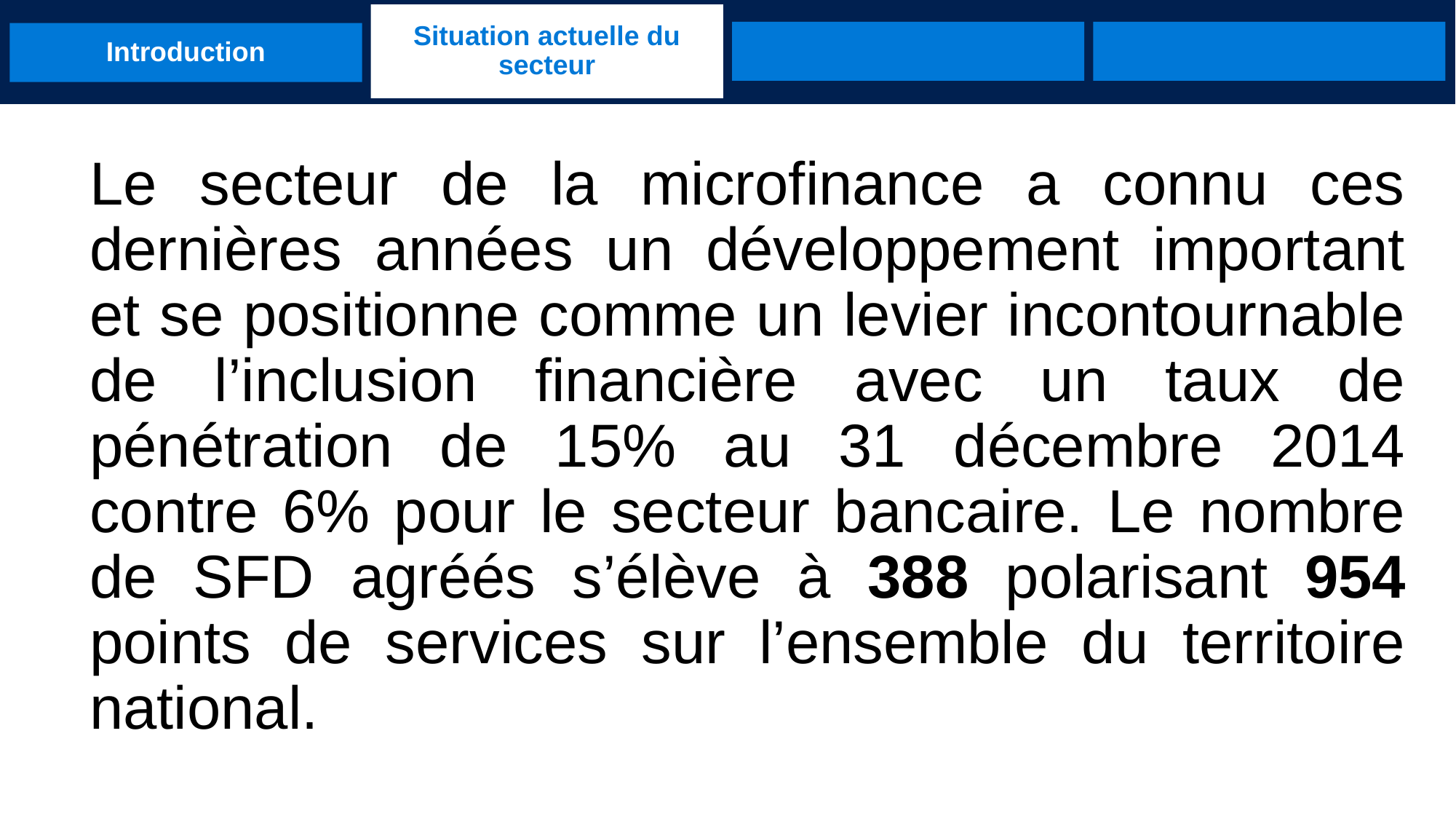

Situation actuelle du secteur
Introduction

	Le secteur de la microfinance a connu ces dernières années un développement important et se positionne comme un levier incontournable de l’inclusion financière avec un taux de pénétration de 15% au 31 décembre 2014 contre 6% pour le secteur bancaire. Le nombre de SFD agréés s’élève à 388 polarisant 954 points de services sur l’ensemble du territoire national.